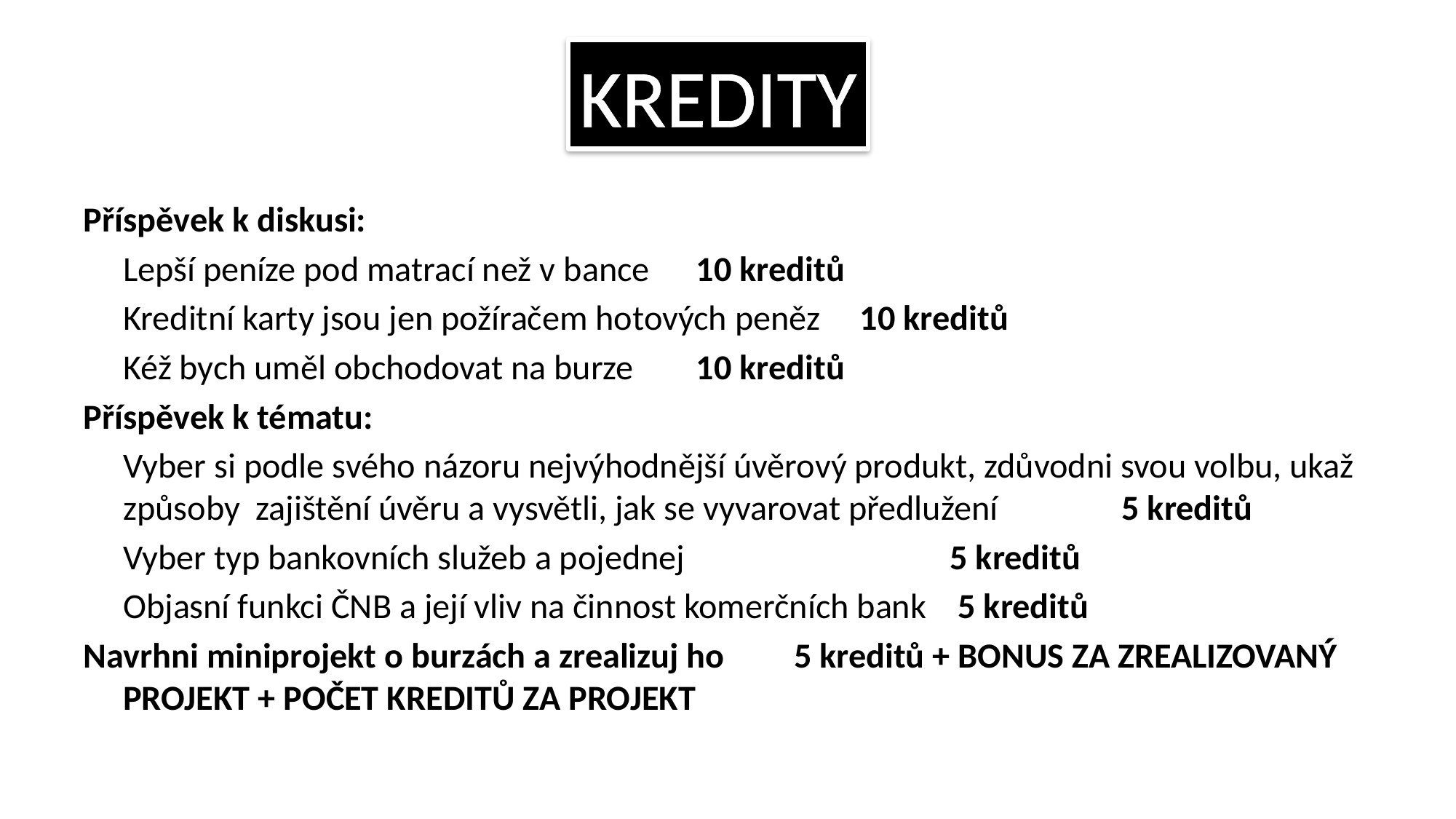

KREDITY
Příspěvek k diskusi:
		Lepší peníze pod matrací než v bance			10 kreditů
		Kreditní karty jsou jen požíračem hotových peněz		10 kreditů
		Kéž bych uměl obchodovat na burze				10 kreditů
Příspěvek k tématu:
		Vyber si podle svého názoru nejvýhodnější úvěrový produkt, zdůvodni svou volbu, ukaž způsoby  zajištění úvěru a vysvětli, jak se vyvarovat předlužení   			  							  5 kreditů
		Vyber typ bankovních služeb a pojednej        	                   	 5 kreditů
		Objasní funkci ČNB a její vliv na činnost komerčních bank 	  5 kreditů
Navrhni miniprojekt o burzách a zrealizuj ho			  5 kreditů + BONUS ZA ZREALIZOVANÝ PROJEKT + POČET KREDITŮ ZA PROJEKT